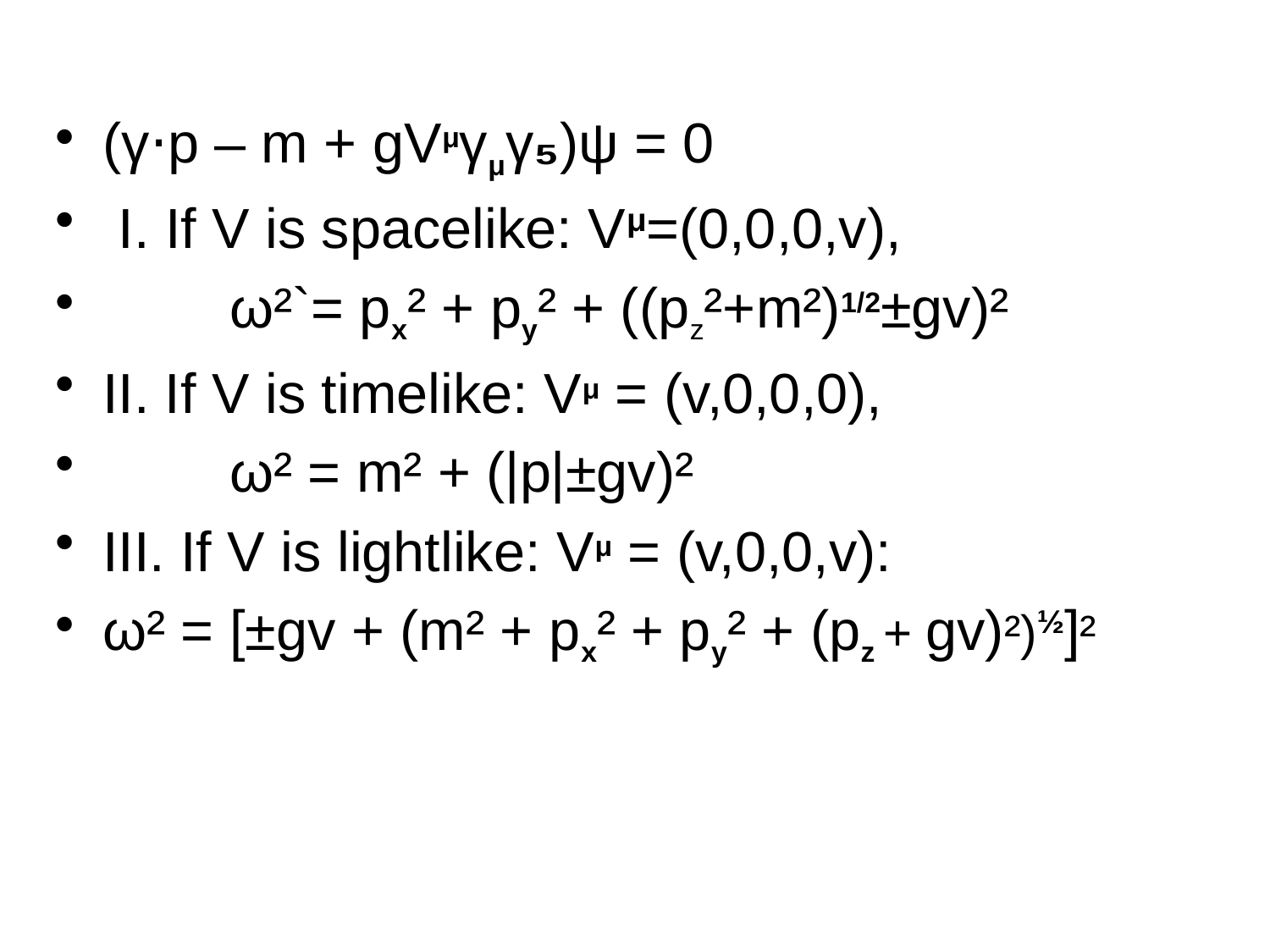

(γ⋅p – m + gVμγμγ₅)ψ = 0
 I. If V is spacelike: Vμ=(0,0,0,v),
	ω²`= px² + py² + ((pz²+m²)1/2±gv)²
II. If V is timelike: Vμ = (v,0,0,0),
	ω² = m² + (|p|±gv)²
III. If V is lightlike: Vμ = (v,0,0,v):
ω² = [±gv + (m² + px² + py² + (pz + gv)²)½]²